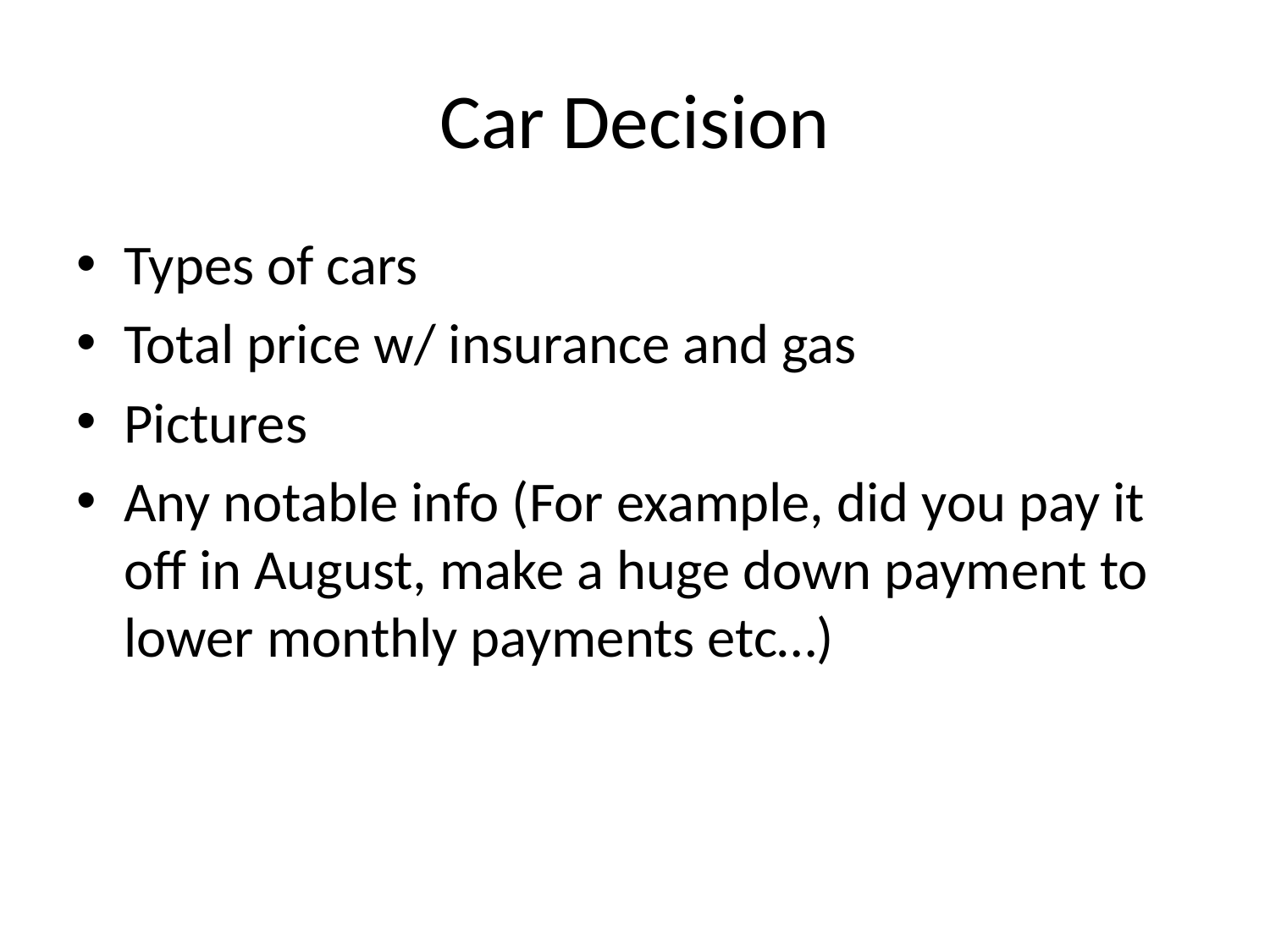

# Car Decision
Types of cars
Total price w/ insurance and gas
Pictures
Any notable info (For example, did you pay it off in August, make a huge down payment to lower monthly payments etc…)